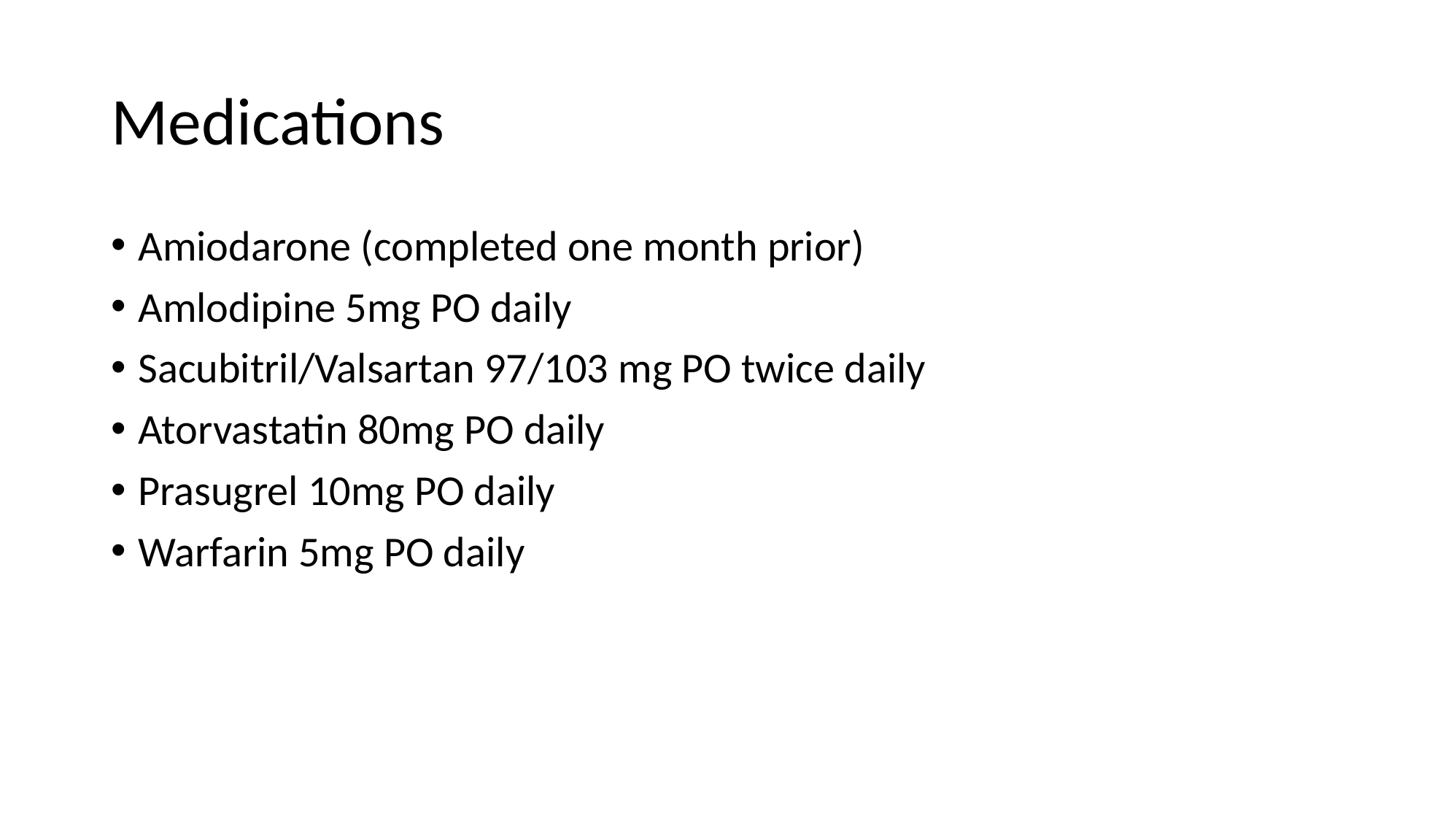

# Medications
Amiodarone (completed one month prior)
Amlodipine 5mg PO daily
Sacubitril/Valsartan 97/103 mg PO twice daily
Atorvastatin 80mg PO daily
Prasugrel 10mg PO daily
Warfarin 5mg PO daily